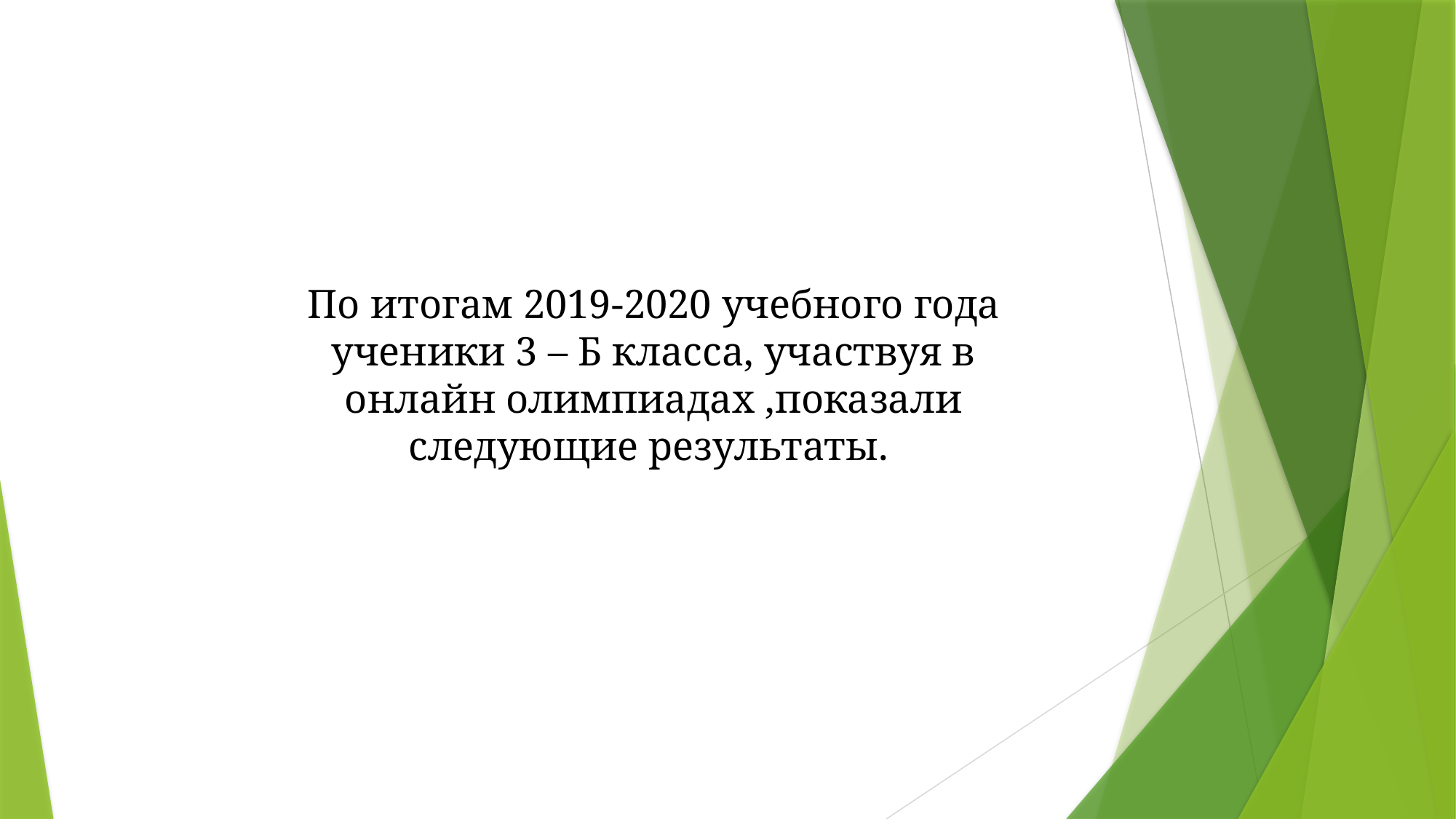

По итогам 2019-2020 учебного года ученики 3 – Б класса, участвуя в онлайн олимпиадах ,показали следующие результаты.